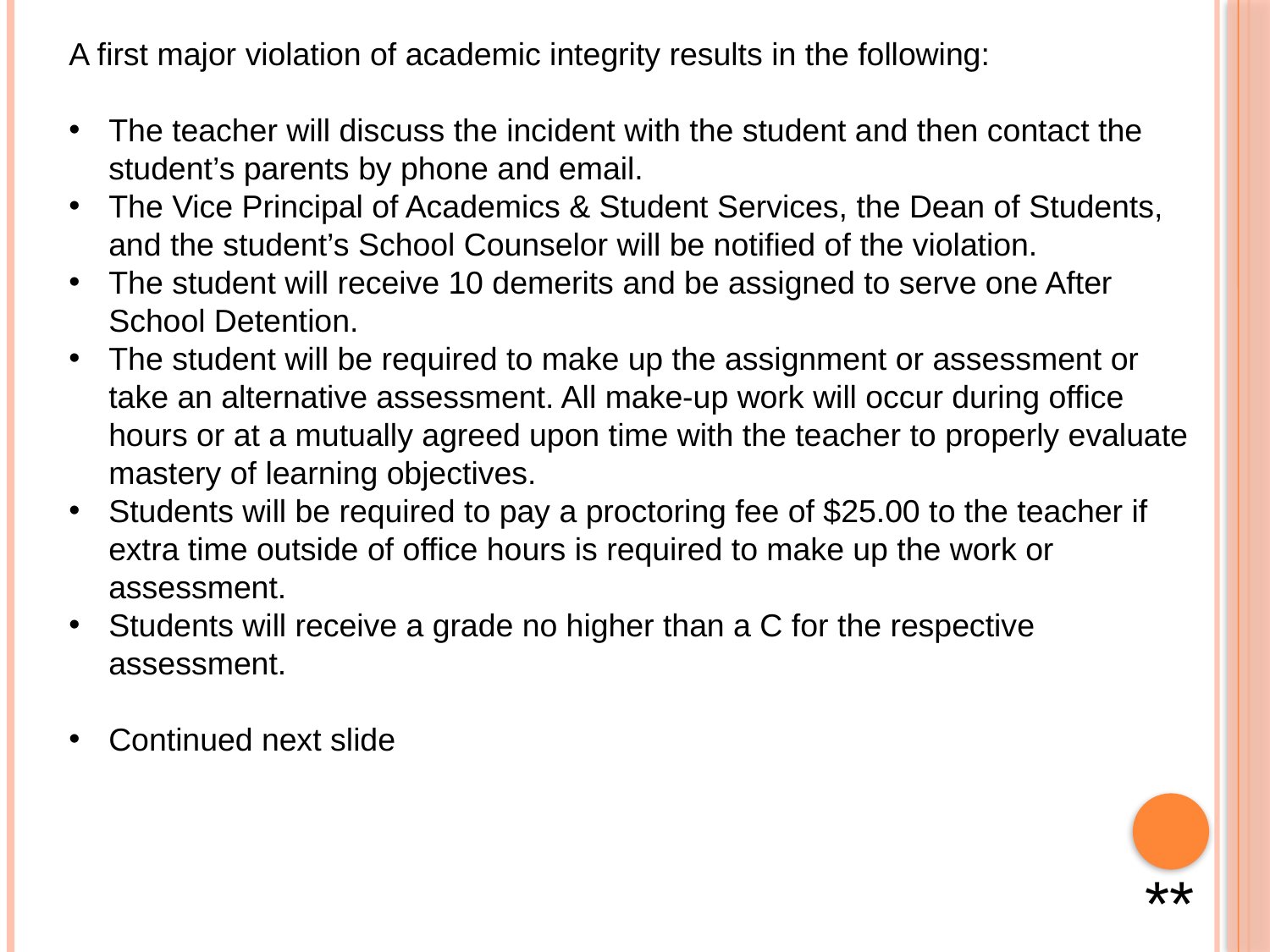

A first major violation of academic integrity results in the following:

The teacher will discuss the incident with the student and then contact the student’s parents by phone and email.
The Vice Principal of Academics & Student Services, the Dean of Students, and the student’s School Counselor will be notified of the violation.
The student will receive 10 demerits and be assigned to serve one After School Detention.
The student will be required to make up the assignment or assessment or take an alternative assessment. All make-up work will occur during office hours or at a mutually agreed upon time with the teacher to properly evaluate mastery of learning objectives.
Students will be required to pay a proctoring fee of $25.00 to the teacher if extra time outside of office hours is required to make up the work or assessment.
Students will receive a grade no higher than a C for the respective assessment.

Continued next slide
**